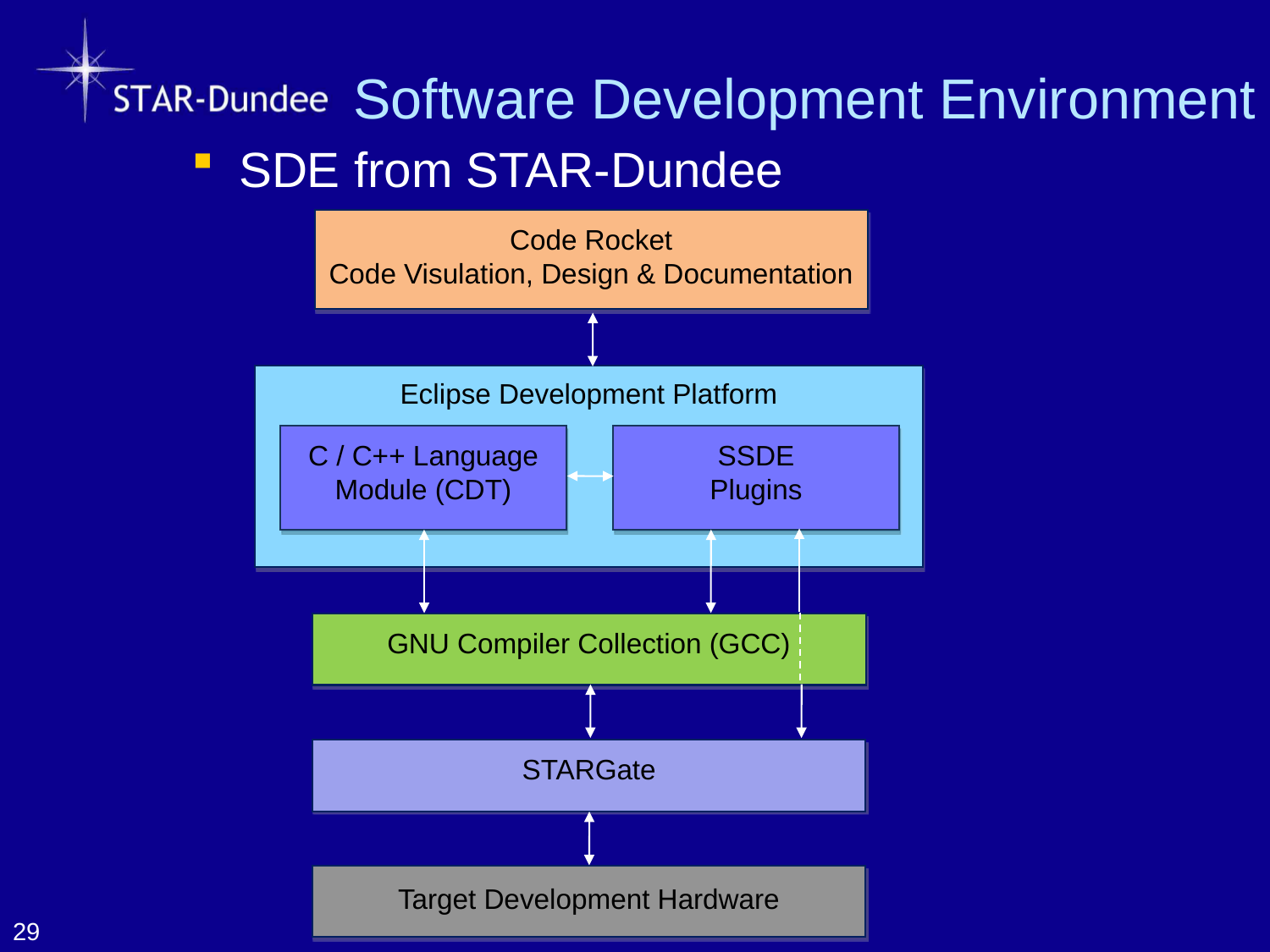

# Software Development Environment
SDE from STAR-Dundee

Code Rocket
Code Visulation, Design & Documentation

Eclipse Development Platform
C / C++ Language Module (CDT)

SSDE
Plugins

GNU Compiler Collection (GCC)

STARGate

Target Development Hardware
29